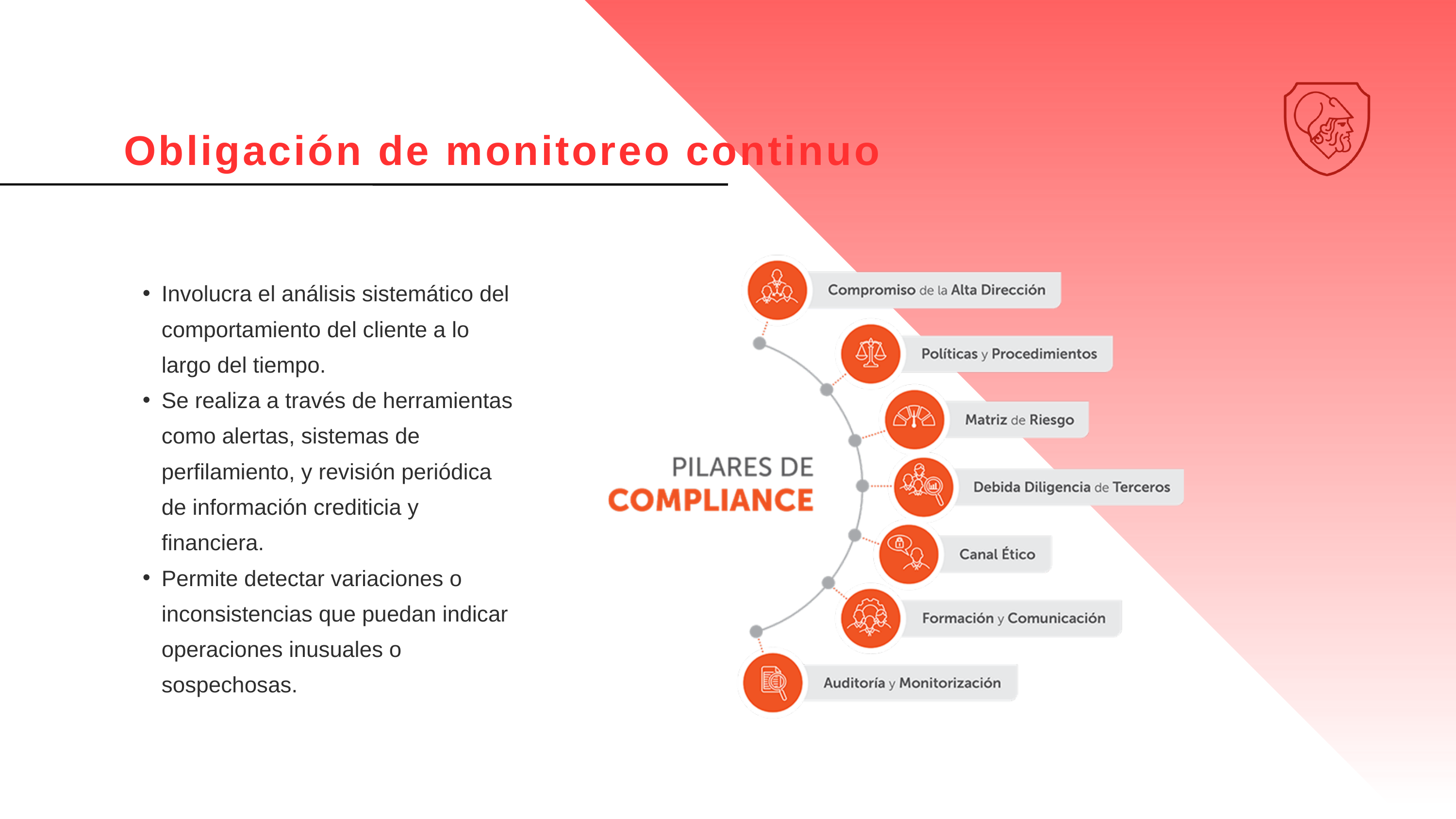

Obligación de monitoreo continuo

Involucra el análisis sistemático del comportamiento del cliente a lo largo del tiempo.
Se realiza a través de herramientas como alertas, sistemas de perfilamiento, y revisión periódica de información crediticia y financiera.
Permite detectar variaciones o inconsistencias que puedan indicar operaciones inusuales o sospechosas.